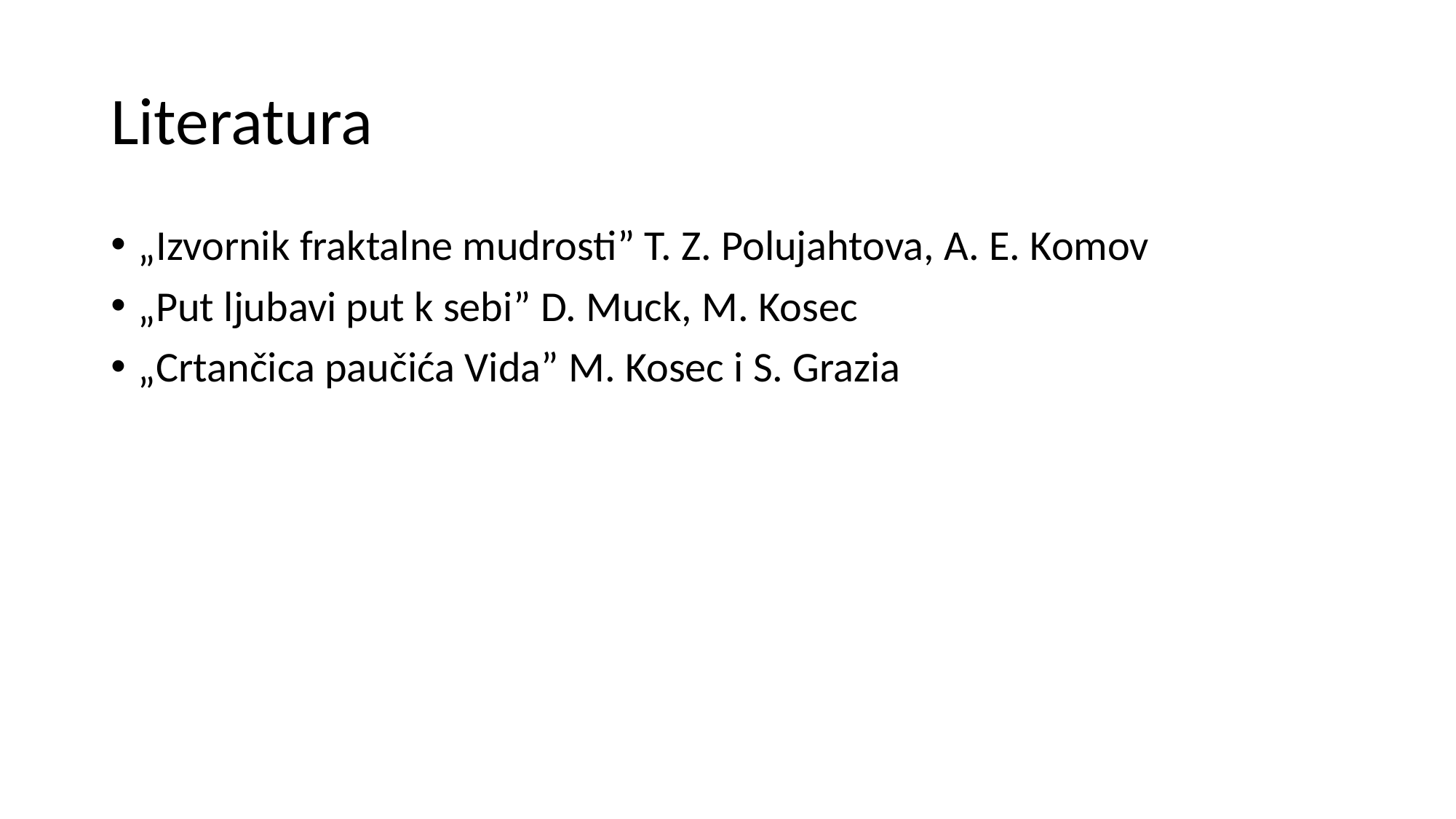

# Literatura
„Izvornik fraktalne mudrosti” T. Z. Polujahtova, A. E. Komov
„Put ljubavi put k sebi” D. Muck, M. Kosec
„Crtančica paučića Vida” M. Kosec i S. Grazia